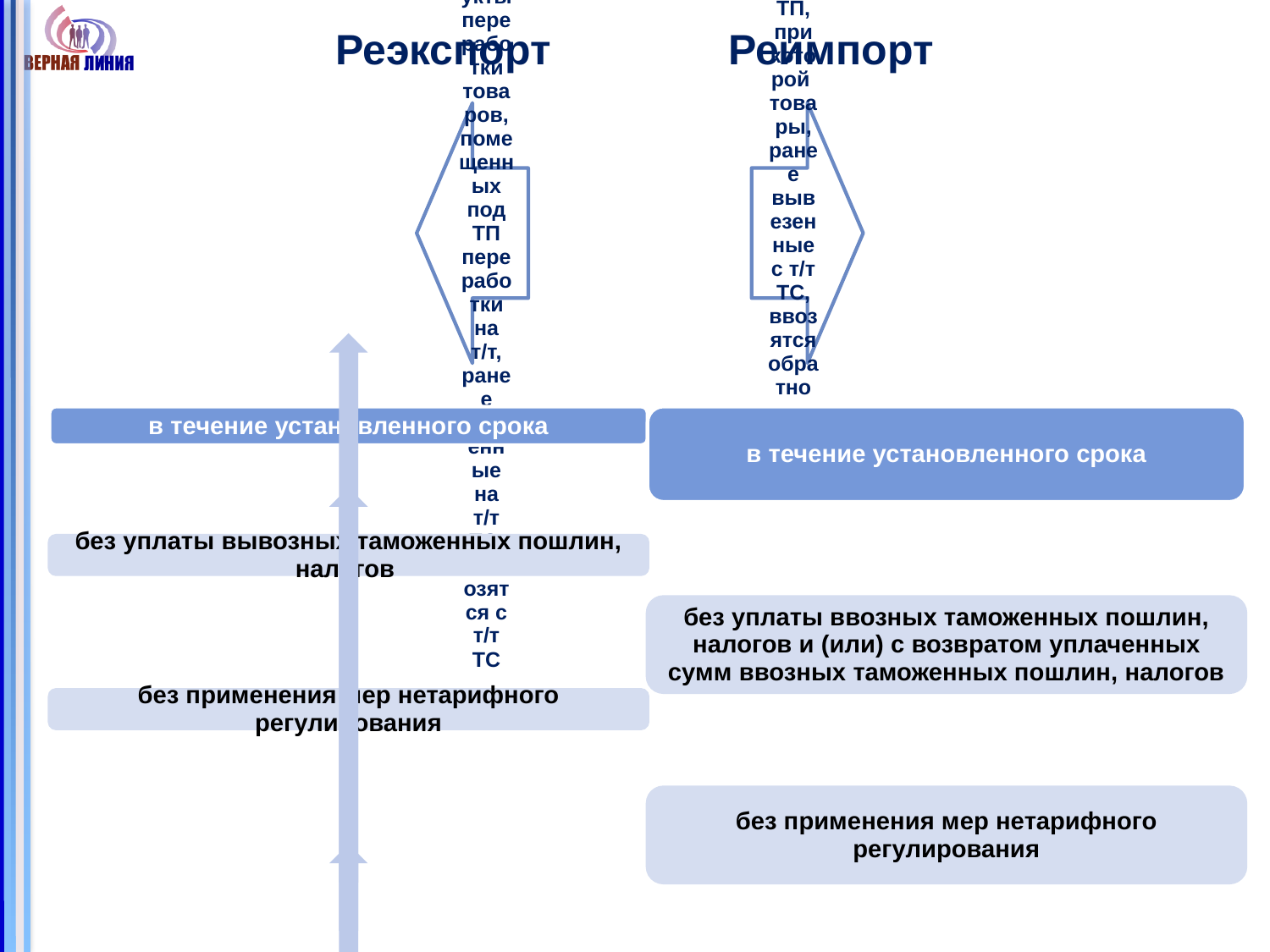

# Реэкспорт               Реимпорт

в течение установленного срока
в течение установленного срока
без уплаты ввозных таможенных пошлин, налогов и (или) с возвратом уплаченных сумм ввозных таможенных пошлин, налогов
без применения мер нетарифного регулирования
без применения мер нетарифного регулирования